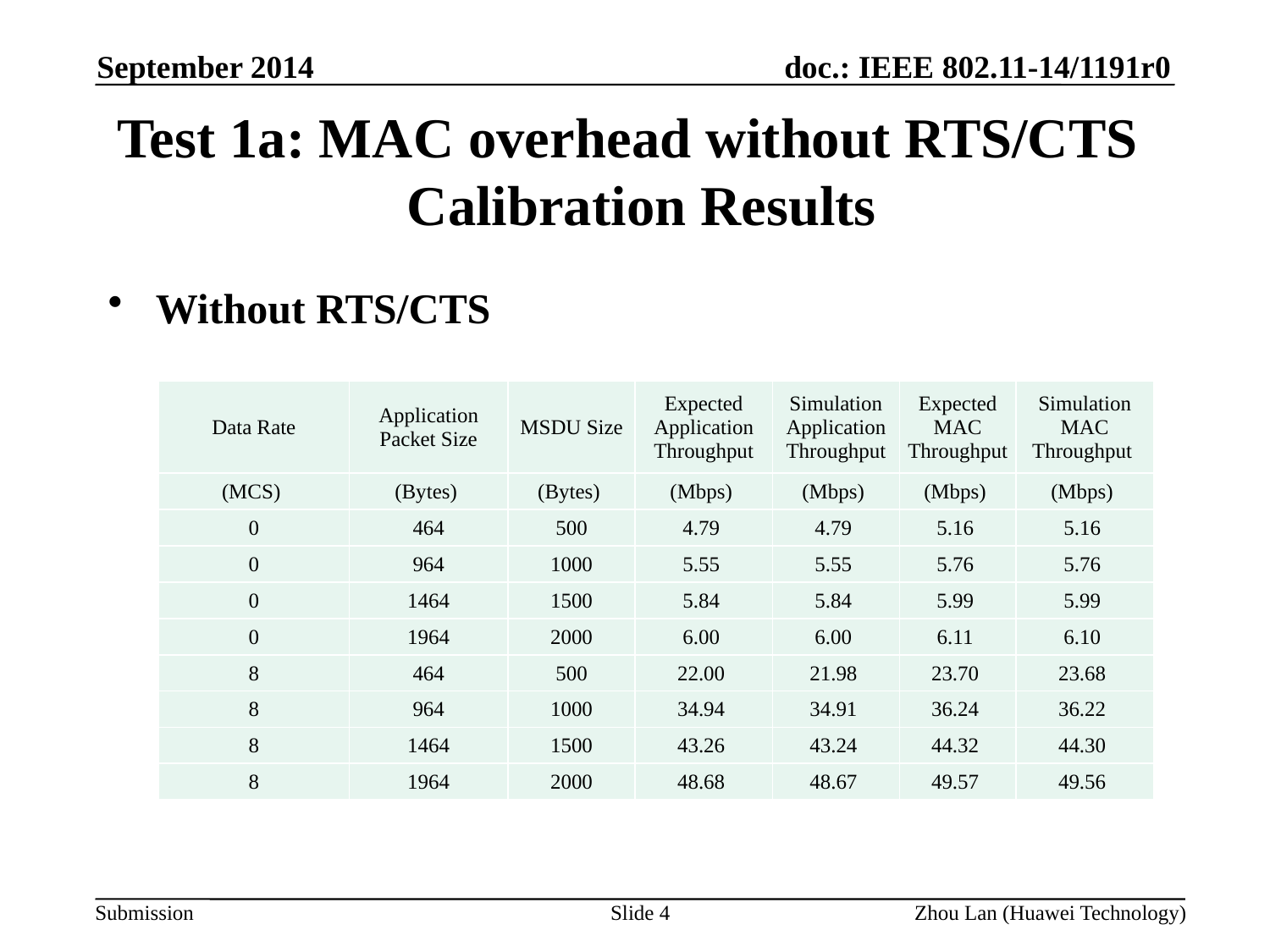

September 2014
# Test 1a: MAC overhead without RTS/CTS Calibration Results
Without RTS/CTS
| Data Rate | Application Packet Size | MSDU Size | Expected Application Throughput | Simulation Application Throughput | Expected MAC Throughput | Simulation MAC Throughput |
| --- | --- | --- | --- | --- | --- | --- |
| (MCS) | (Bytes) | (Bytes) | (Mbps) | (Mbps) | (Mbps) | (Mbps) |
| 0 | 464 | 500 | 4.79 | 4.79 | 5.16 | 5.16 |
| 0 | 964 | 1000 | 5.55 | 5.55 | 5.76 | 5.76 |
| 0 | 1464 | 1500 | 5.84 | 5.84 | 5.99 | 5.99 |
| 0 | 1964 | 2000 | 6.00 | 6.00 | 6.11 | 6.10 |
| 8 | 464 | 500 | 22.00 | 21.98 | 23.70 | 23.68 |
| 8 | 964 | 1000 | 34.94 | 34.91 | 36.24 | 36.22 |
| 8 | 1464 | 1500 | 43.26 | 43.24 | 44.32 | 44.30 |
| 8 | 1964 | 2000 | 48.68 | 48.67 | 49.57 | 49.56 |
Slide 4
Zhou Lan (Huawei Technology)